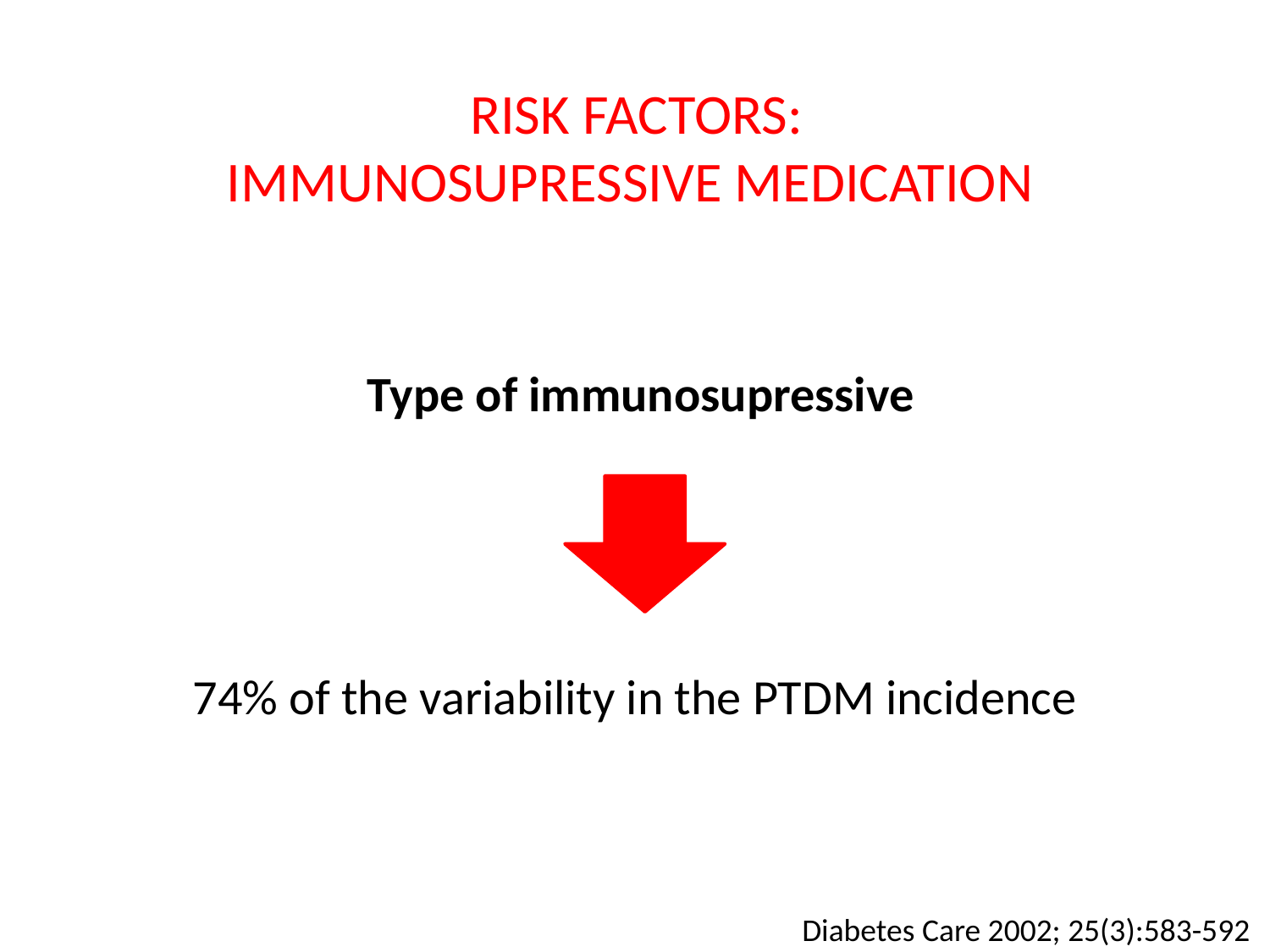

# RISK FACTORS: IMMUNOSUPRESSIVE MEDICATION
  Type of immunosupressive

74% of the variability in the PTDM incidence

 Diabetes Care 2002; 25(3):583-592